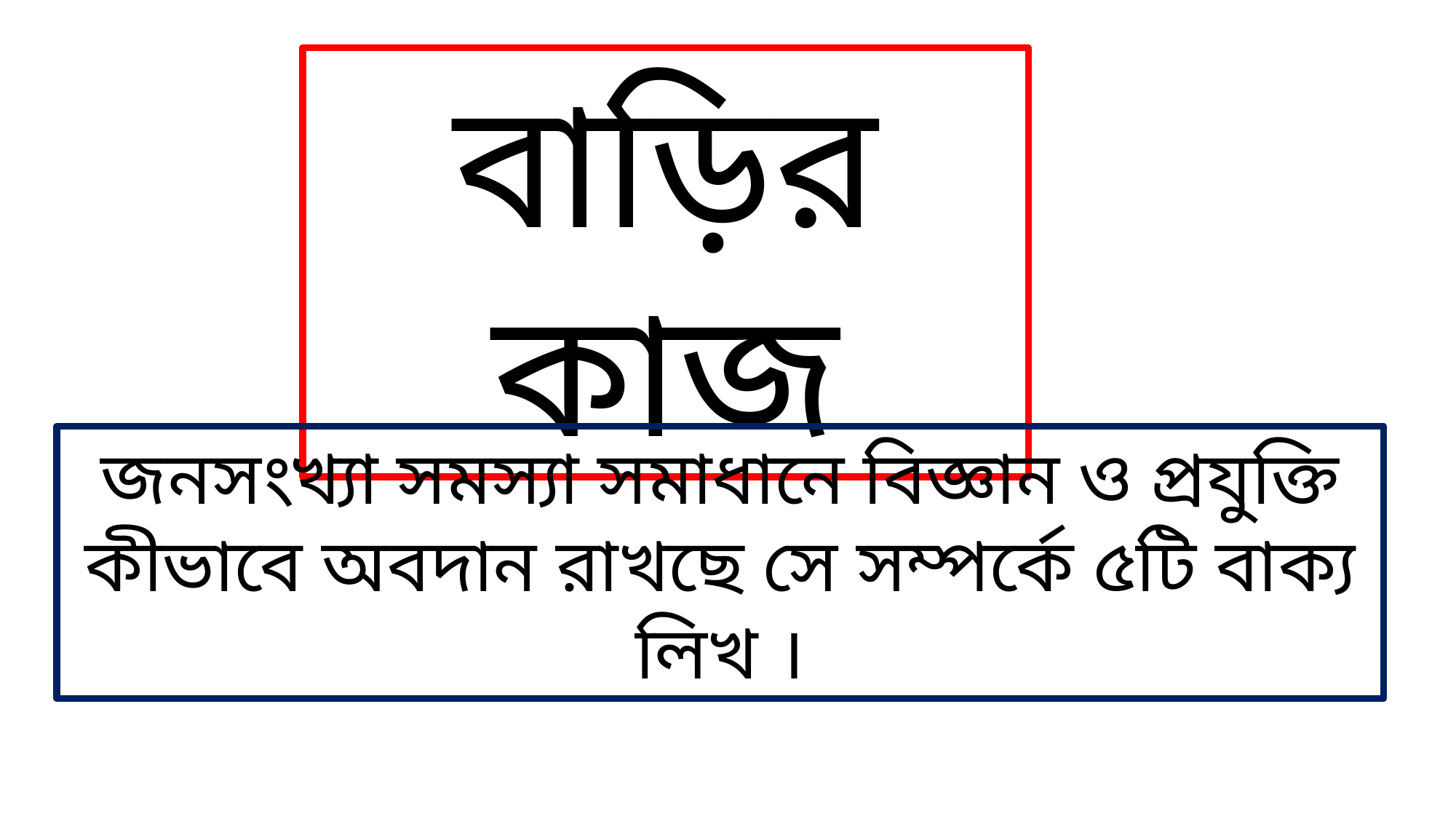

বাড়ির কাজ
জনসংখ্যা সমস্যা সমাধানে বিজ্ঞান ও প্রযুক্তি কীভাবে অবদান রাখছে সে সম্পর্কে ৫টি বাক্য লিখ ।